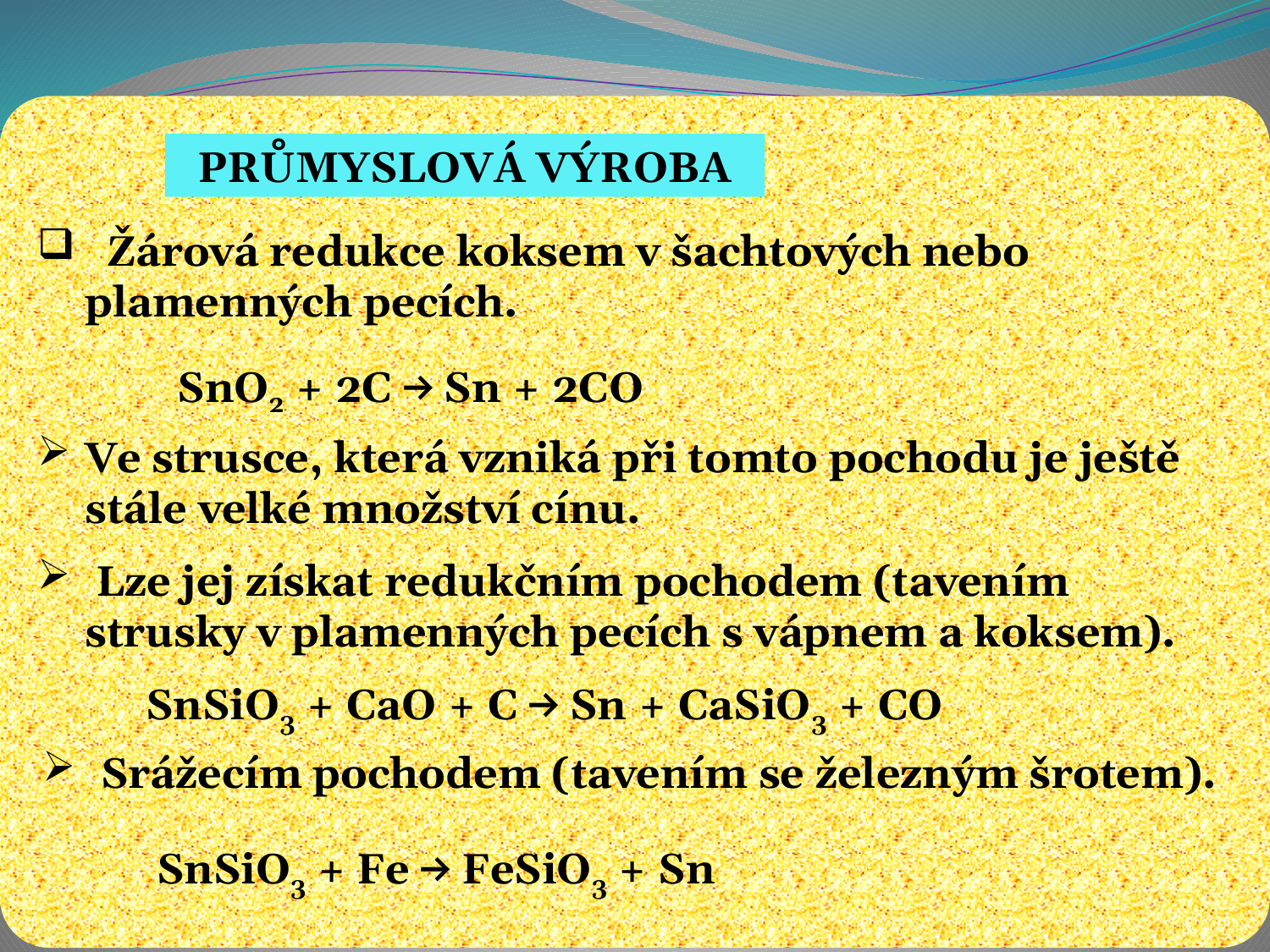

PRŮMYSLOVÁ VÝROBA
  Žárová redukce koksem v šachtových nebo plamenných pecích.
SnO2 + 2C → Sn + 2CO
Ve strusce, která vzniká při tomto pochodu je ještě stále velké množství cínu.
 Lze jej získat redukčním pochodem (tavením strusky v plamenných pecích s vápnem a koksem).
SnSiO3 + CaO + C → Sn + CaSiO3 + CO
 Srážecím pochodem (tavením se železným šrotem).
 SnSiO3 + Fe → FeSiO3 + Sn